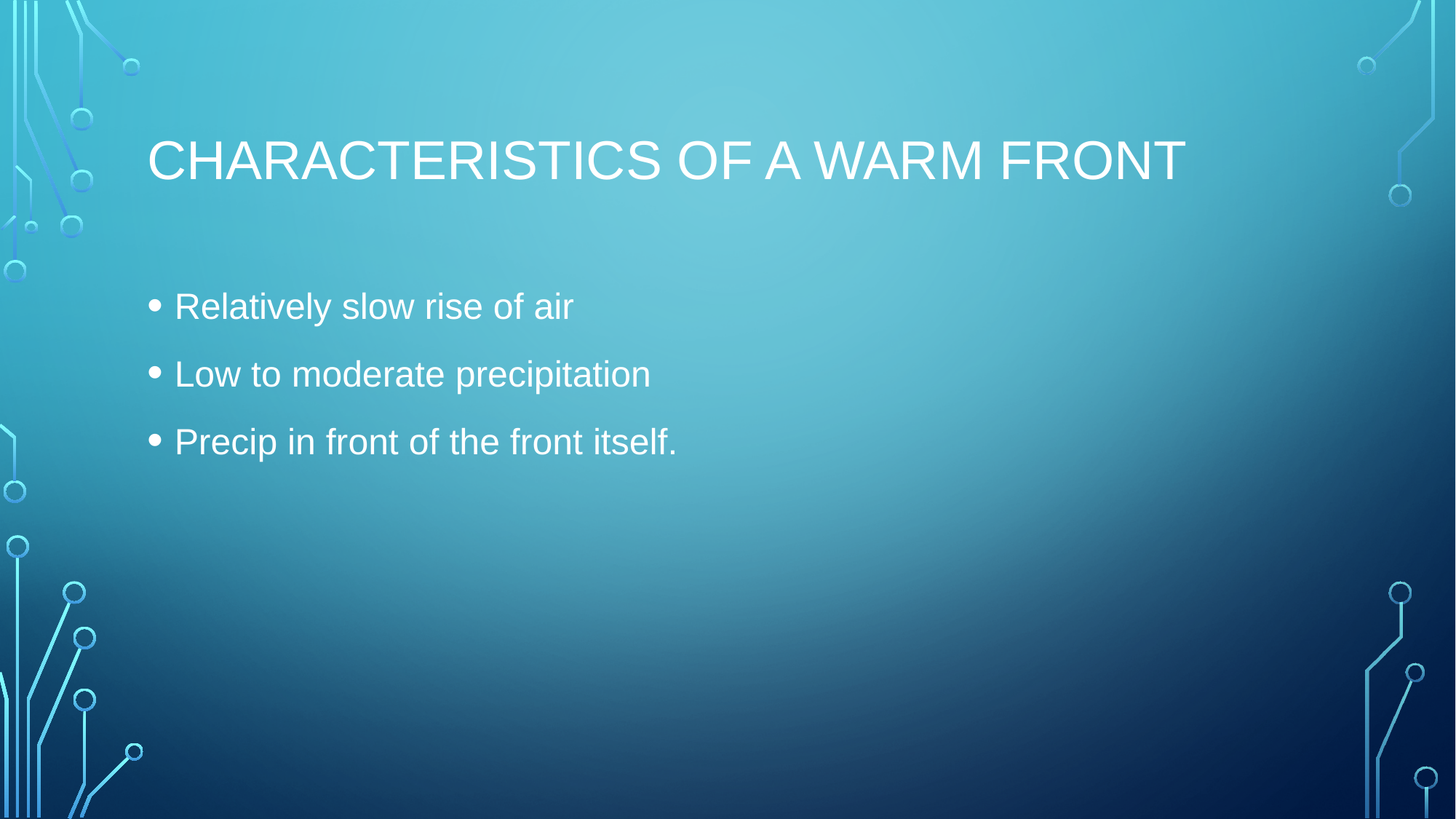

# Characteristics of a warm front
Relatively slow rise of air
Low to moderate precipitation
Precip in front of the front itself.